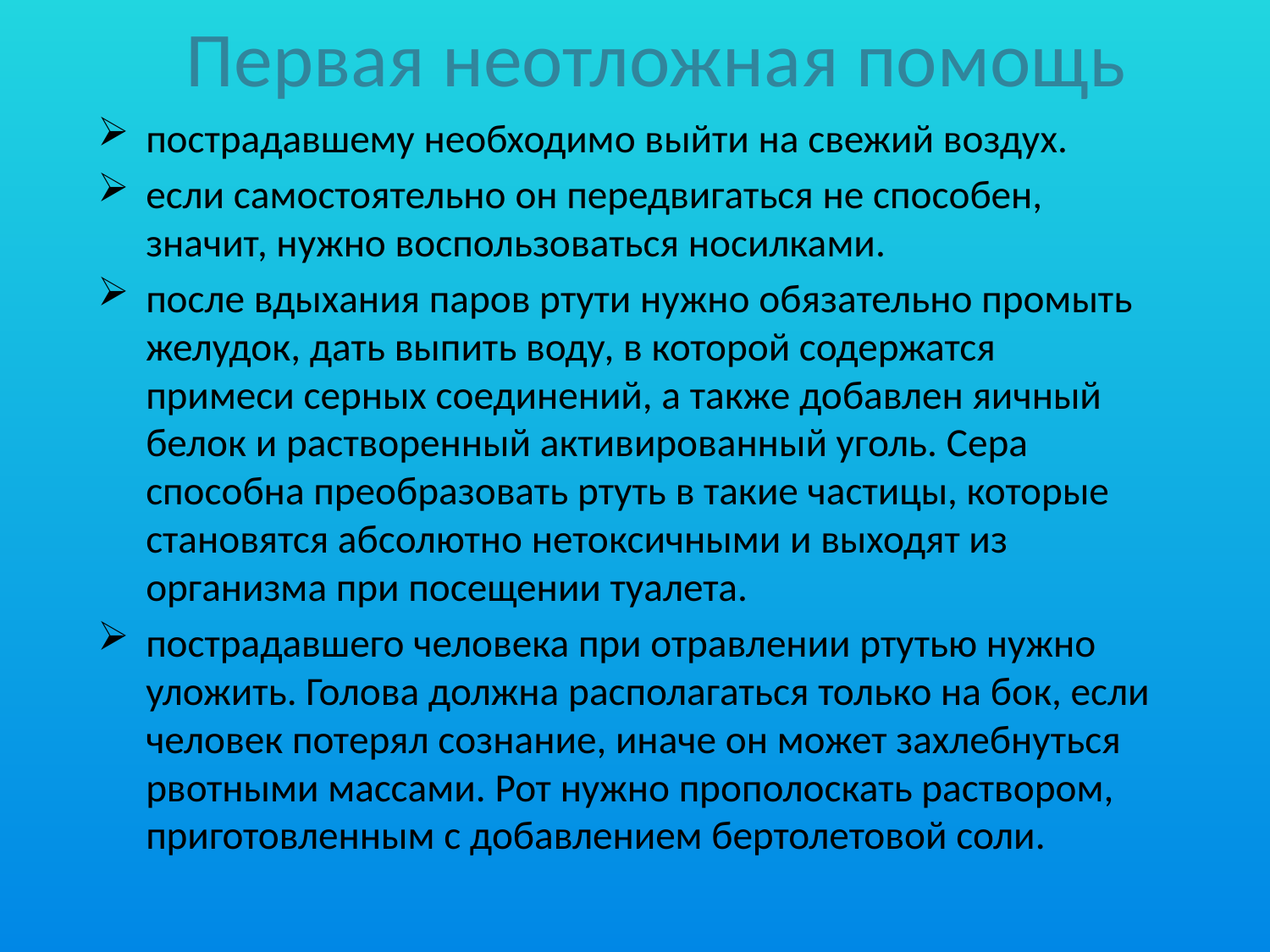

# Первая неотложная помощь
пострадавшему необходимо выйти на свежий воздух.
если самостоятельно он передвигаться не способен, значит, нужно воспользоваться носилками.
после вдыхания паров ртути нужно обязательно промыть желудок, дать выпить воду, в которой содержатся примеси серных соединений, а также добавлен яичный белок и растворенный активированный уголь. Сера способна преобразовать ртуть в такие частицы, которые становятся абсолютно нетоксичными и выходят из организма при посещении туалета.
пострадавшего человека при отравлении ртутью нужно уложить. Голова должна располагаться только на бок, если человек потерял сознание, иначе он может захлебнуться рвотными массами. Рот нужно прополоскать раствором, приготовленным с добавлением бертолетовой соли.